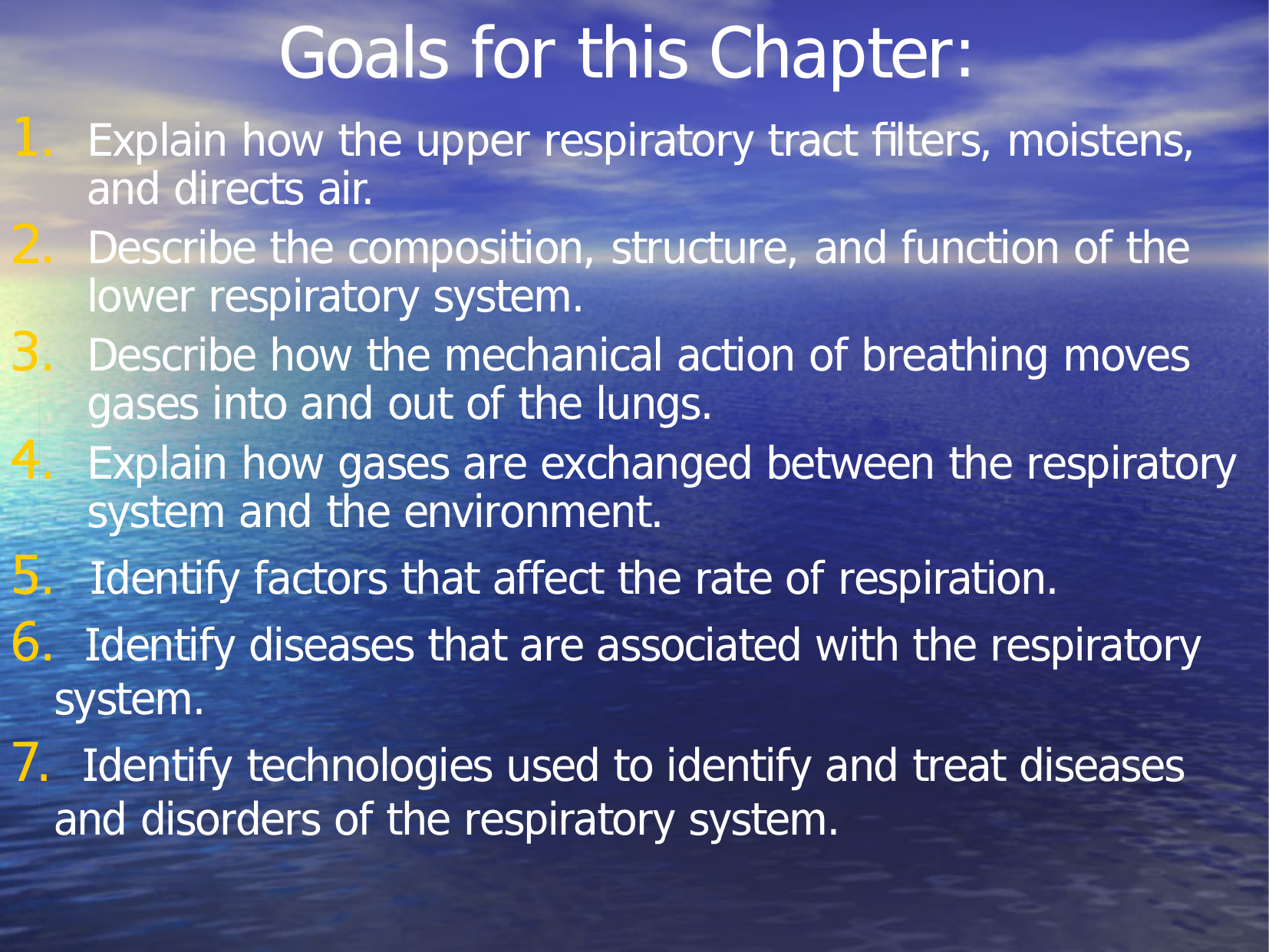

# Goals for this Chapter:
Explain how the upper respiratory tract filters, moistens, and directs air.
Describe the composition, structure, and function of the lower respiratory system.
Describe how the mechanical action of breathing moves gases into and out of the lungs.
Explain how gases are exchanged between the respiratory system and the environment.
 Identify factors that affect the rate of respiration.
  Identify diseases that are associated with the respiratory system.
  Identify technologies used to identify and treat diseases and disorders of the respiratory system.